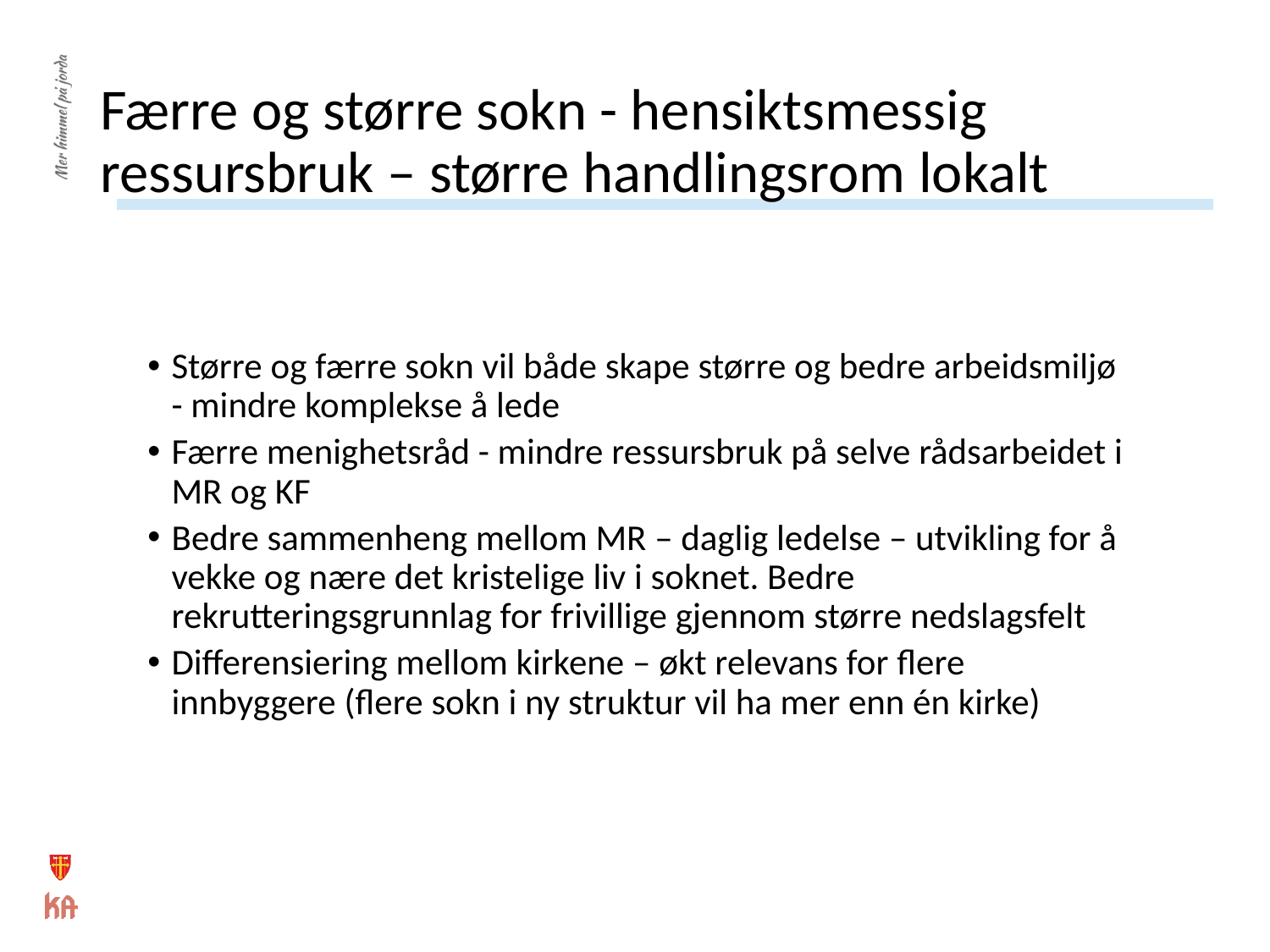

# Færre og større sokn - hensiktsmessig ressursbruk – større handlingsrom lokalt
Større og færre sokn vil både skape større og bedre arbeidsmiljø - mindre komplekse å lede
Færre menighetsråd - mindre ressursbruk på selve rådsarbeidet i MR og KF
Bedre sammenheng mellom MR – daglig ledelse – utvikling for å vekke og nære det kristelige liv i soknet. Bedre rekrutteringsgrunnlag for frivillige gjennom større nedslagsfelt
Differensiering mellom kirkene – økt relevans for flere innbyggere (flere sokn i ny struktur vil ha mer enn én kirke)